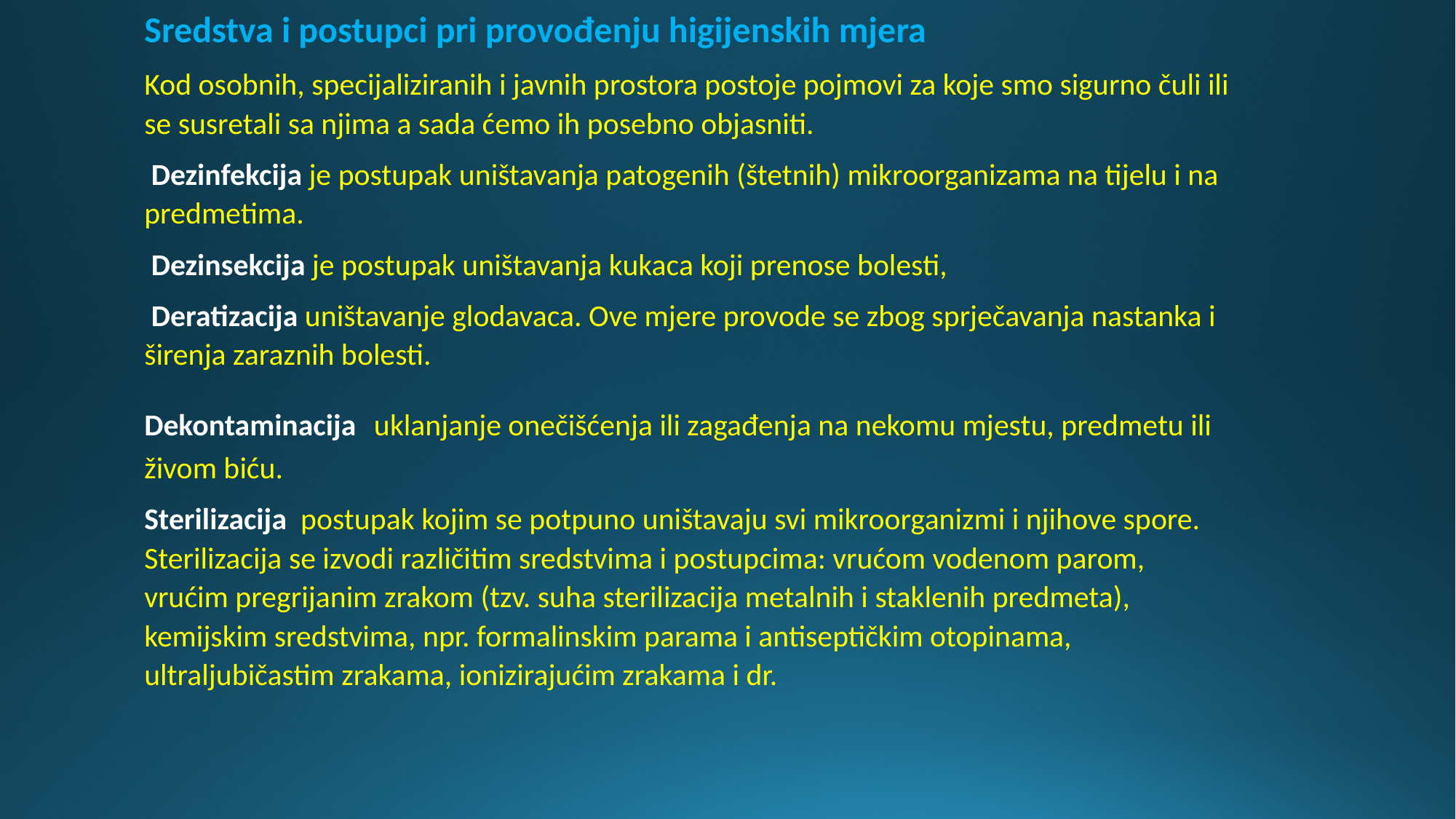

Sredstva i postupci pri provođenju higijenskih mjera
Kod osobnih, specijaliziranih i javnih prostora postoje pojmovi za koje smo sigurno čuli ili se susretali sa njima a sada ćemo ih posebno objasniti.
 Dezinfekcija je postupak uništavanja patogenih (štetnih) mikroorganizama na tijelu i na predmetima.
 Dezinsekcija je postupak uništavanja kukaca koji prenose bolesti,
 Deratizacija uništavanje glodavaca. Ove mjere provode se zbog sprječavanja nastanka i širenja zaraznih bolesti.
Dekontaminacija  uklanjanje onečišćenja ili zagađenja na nekomu mjestu, predmetu ili živom biću.
Sterilizacija  postupak kojim se potpuno uništavaju svi mikroorganizmi i njihove spore. Sterilizacija se izvodi različitim sredstvima i postupcima: vrućom vodenom parom, vrućim pregrijanim zrakom (tzv. suha sterilizacija metalnih i staklenih predmeta), kemijskim sredstvima, npr. formalinskim parama i antiseptičkim otopinama, ultraljubičastim zrakama, ionizirajućim zrakama i dr.